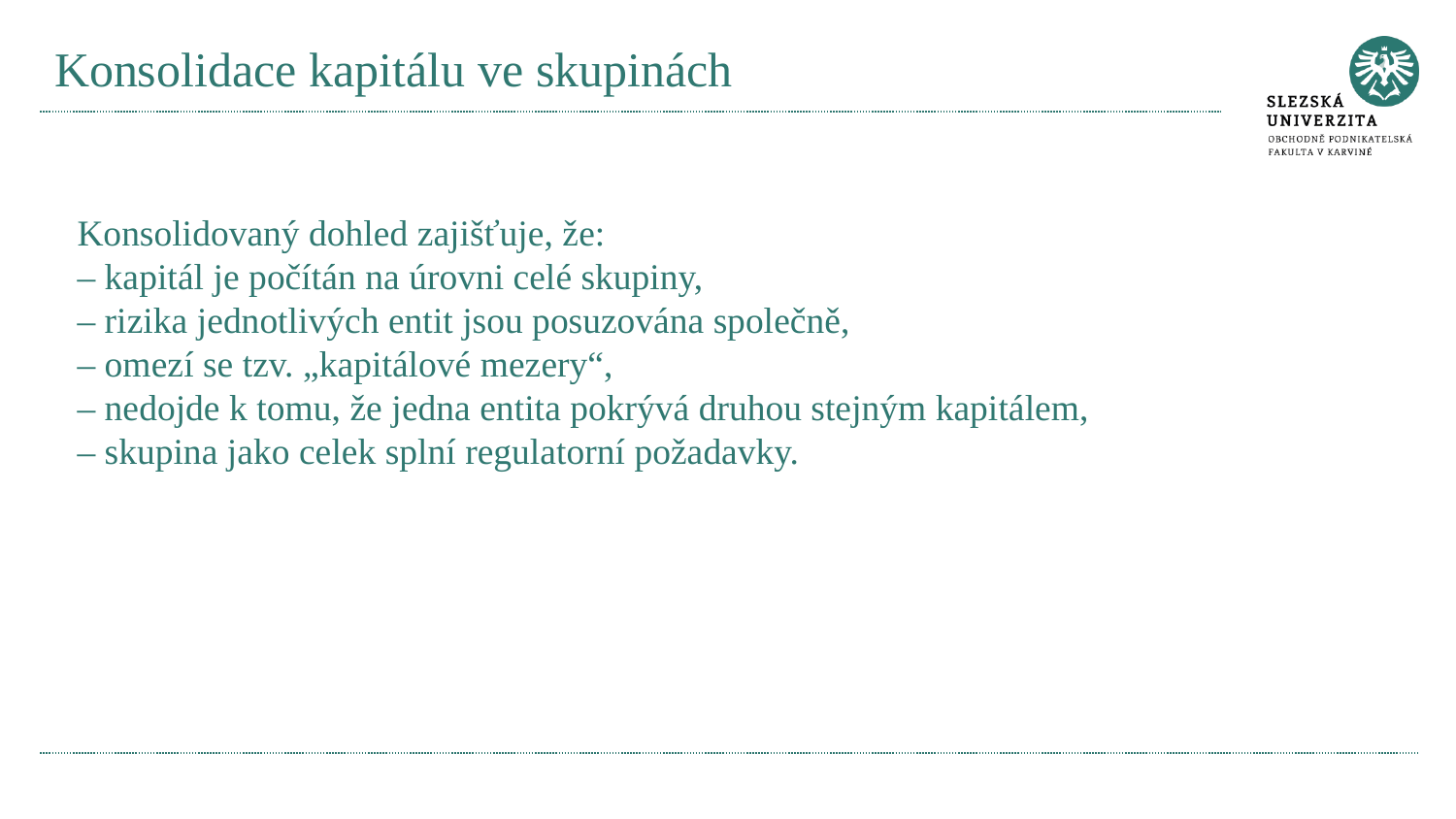

# Konsolidace kapitálu ve skupinách
Konsolidovaný dohled zajišťuje, že:
– kapitál je počítán na úrovni celé skupiny,
– rizika jednotlivých entit jsou posuzována společně,
– omezí se tzv. „kapitálové mezery“,
– nedojde k tomu, že jedna entita pokrývá druhou stejným kapitálem,
– skupina jako celek splní regulatorní požadavky.